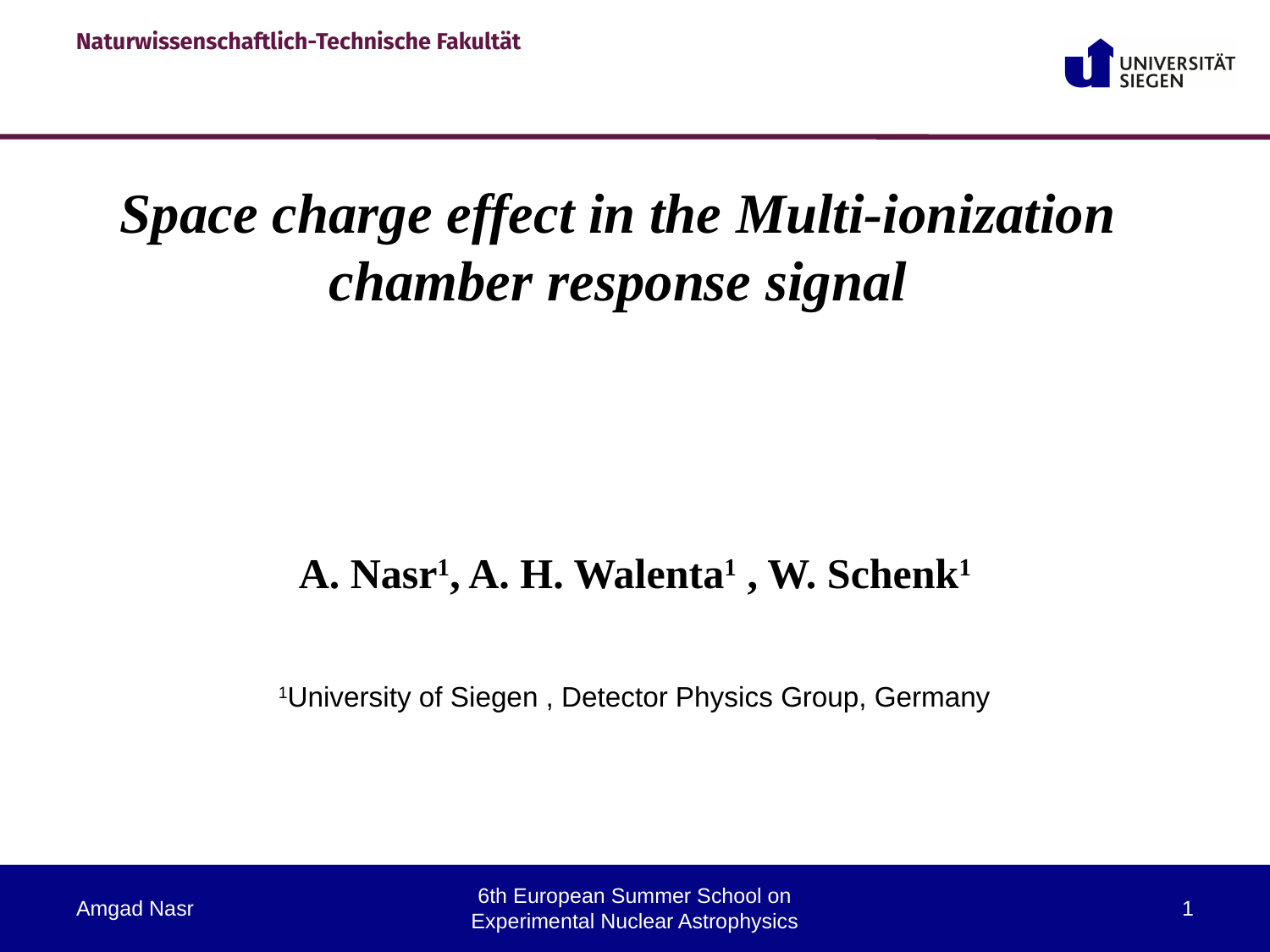

# Space charge effect in the Multi-ionization chamber response signal
A. Nasr1, A. H. Walenta1 , W. Schenk1

1University of Siegen , Detector Physics Group, Germany
Amgad Nasr
6th European Summer School on Experimental Nuclear Astrophysics
1